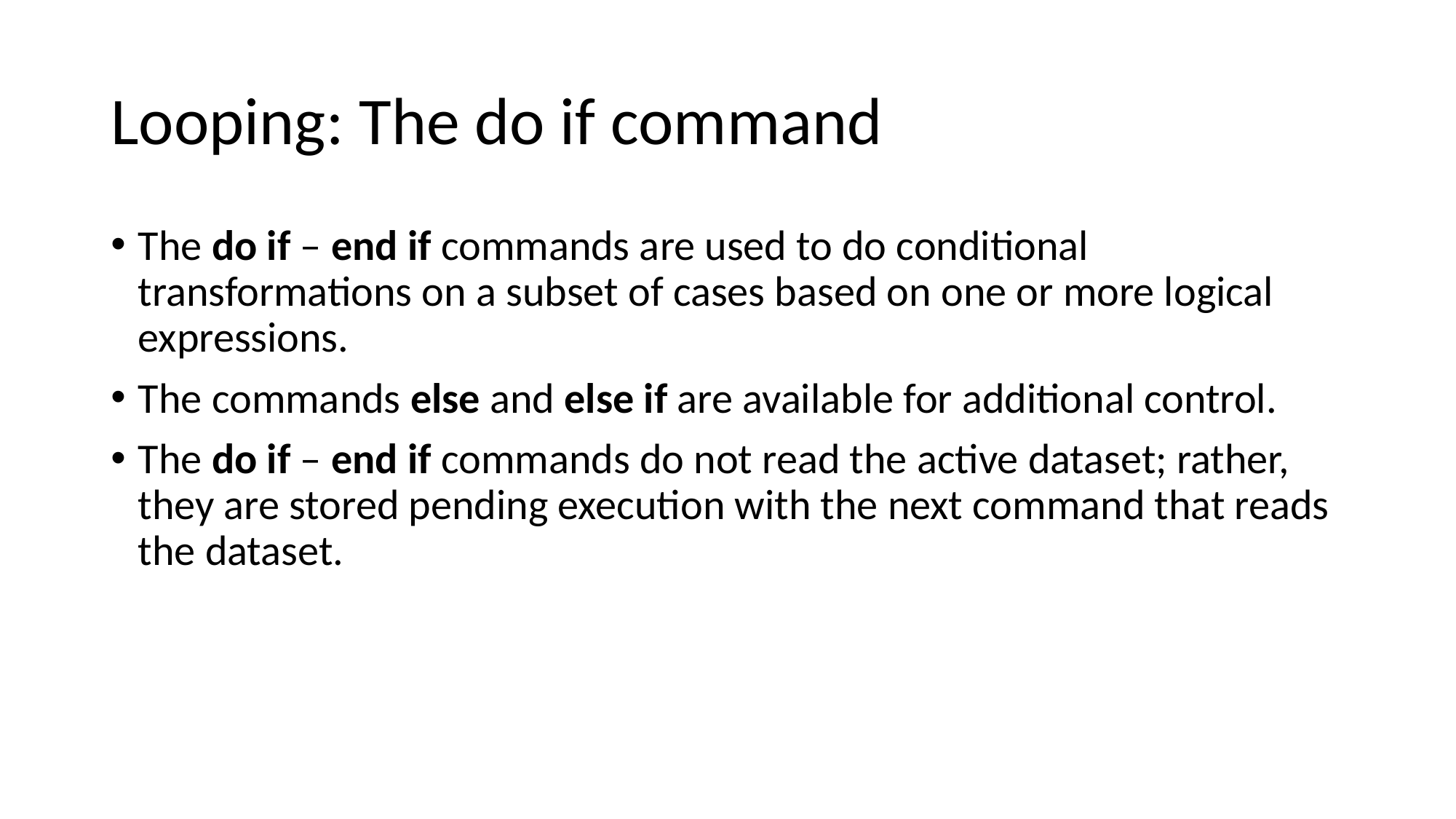

# Looping: The do if command
The do if – end if commands are used to do conditional transformations on a subset of cases based on one or more logical expressions.
The commands else and else if are available for additional control.
The do if – end if commands do not read the active dataset; rather, they are stored pending execution with the next command that reads the dataset.